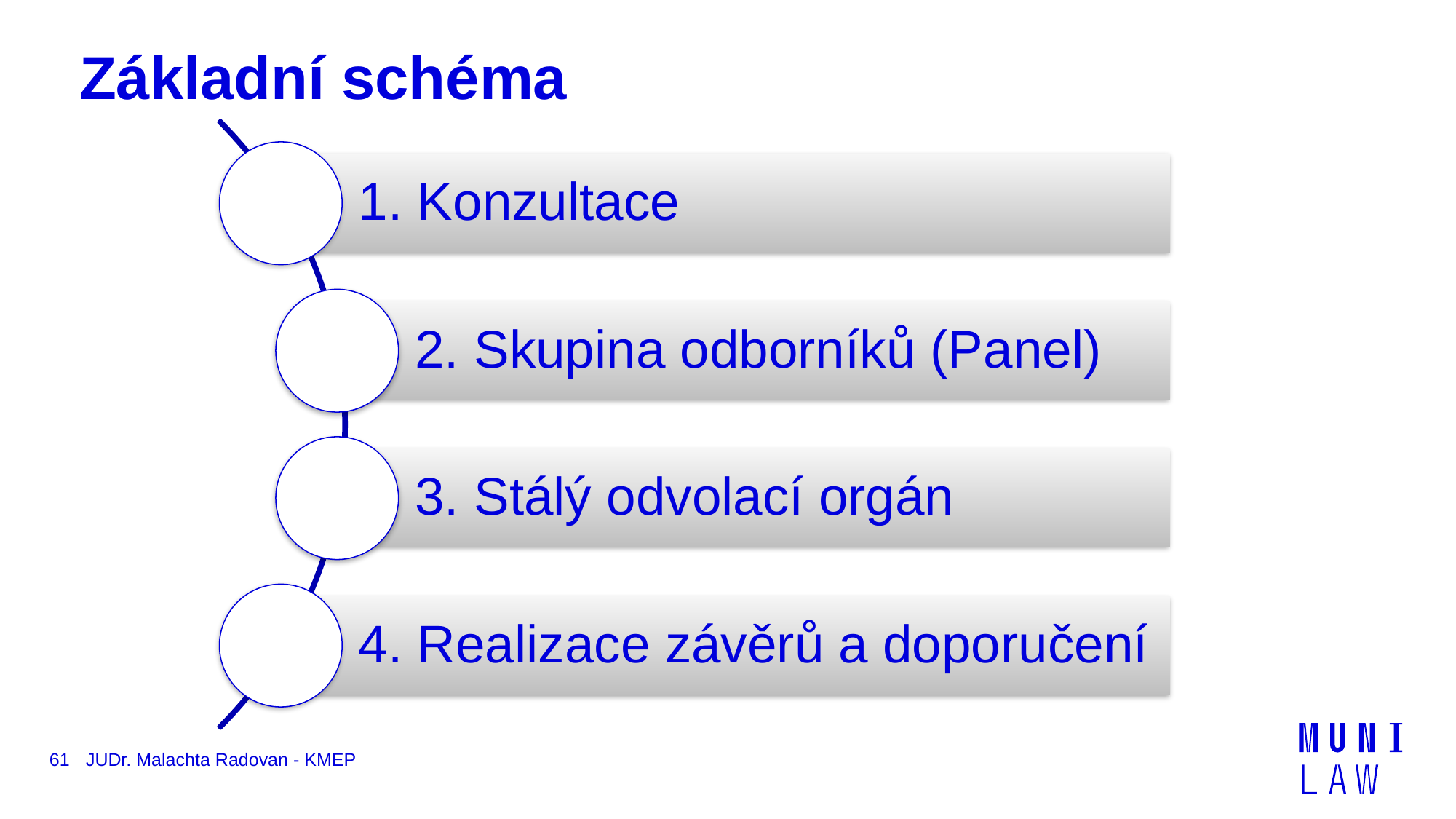

# Základní schéma
1. Konzultace
2. Skupina odborníků (Panel)
3. Stálý odvolací orgán
4. Realizace závěrů a doporučení
61
JUDr. Malachta Radovan - KMEP